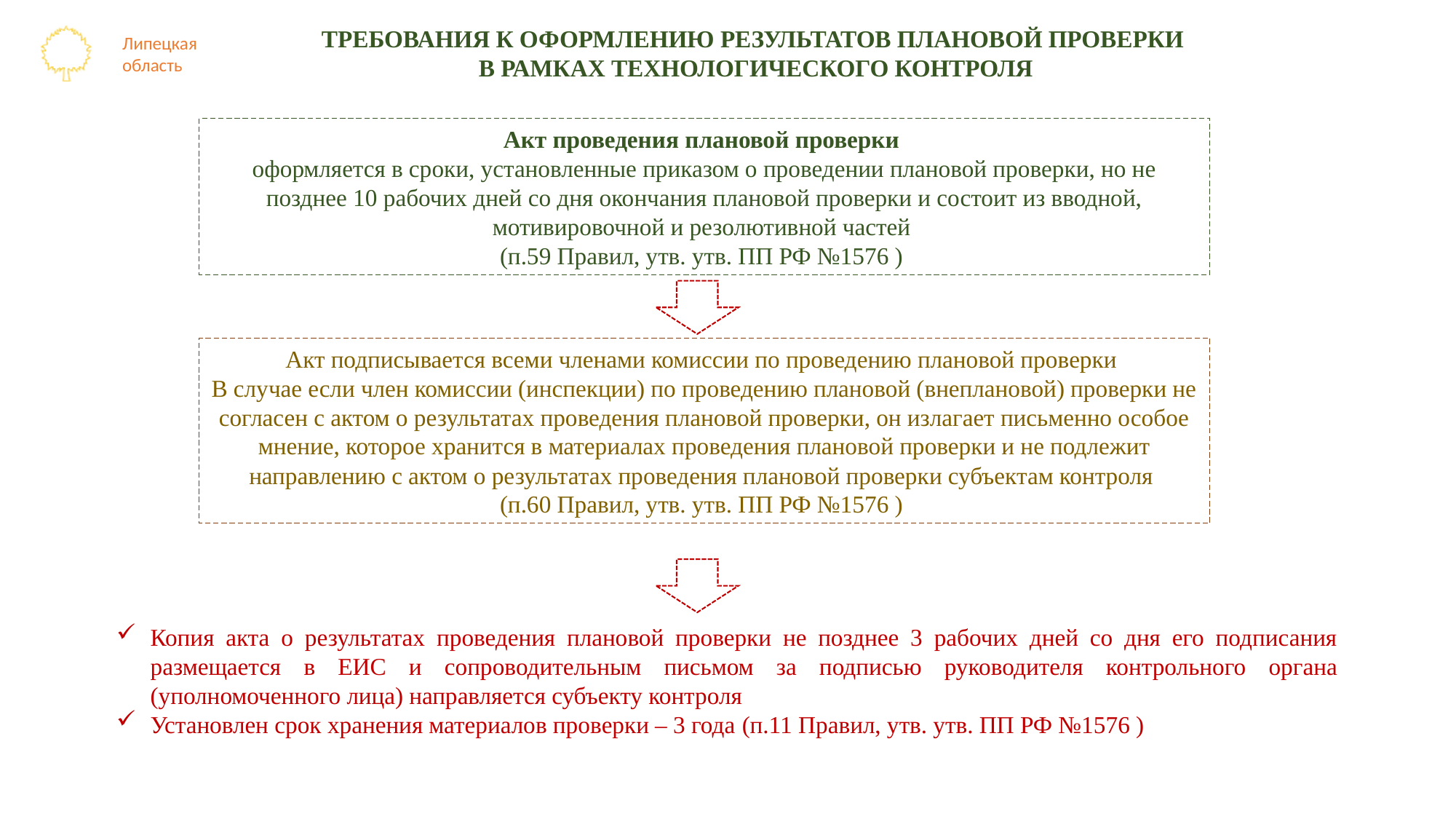

ТРЕБОВАНИЯ К ОФОРМЛЕНИЮ РЕЗУЛЬТАТОВ ПЛАНОВОЙ ПРОВЕРКИ
В РАМКАХ ТЕХНОЛОГИЧЕСКОГО КОНТРОЛЯ
Акт проведения плановой проверки
оформляется в сроки, установленные приказом о проведении плановой проверки, но не позднее 10 рабочих дней со дня окончания плановой проверки и состоит из вводной, мотивировочной и резолютивной частей
(п.59 Правил, утв. утв. ПП РФ №1576 )

Акт подписывается всеми членами комиссии по проведению плановой проверки
В случае если член комиссии (инспекции) по проведению плановой (внеплановой) проверки не согласен с актом о результатах проведения плановой проверки, он излагает письменно особое мнение, которое хранится в материалах проведения плановой проверки и не подлежит направлению с актом о результатах проведения плановой проверки субъектам контроля
(п.60 Правил, утв. утв. ПП РФ №1576 )

Копия акта о результатах проведения плановой проверки не позднее 3 рабочих дней со дня его подписания размещается в ЕИС и сопроводительным письмом за подписью руководителя контрольного органа (уполномоченного лица) направляется субъекту контроля
Установлен срок хранения материалов проверки – 3 года (п.11 Правил, утв. утв. ПП РФ №1576 )